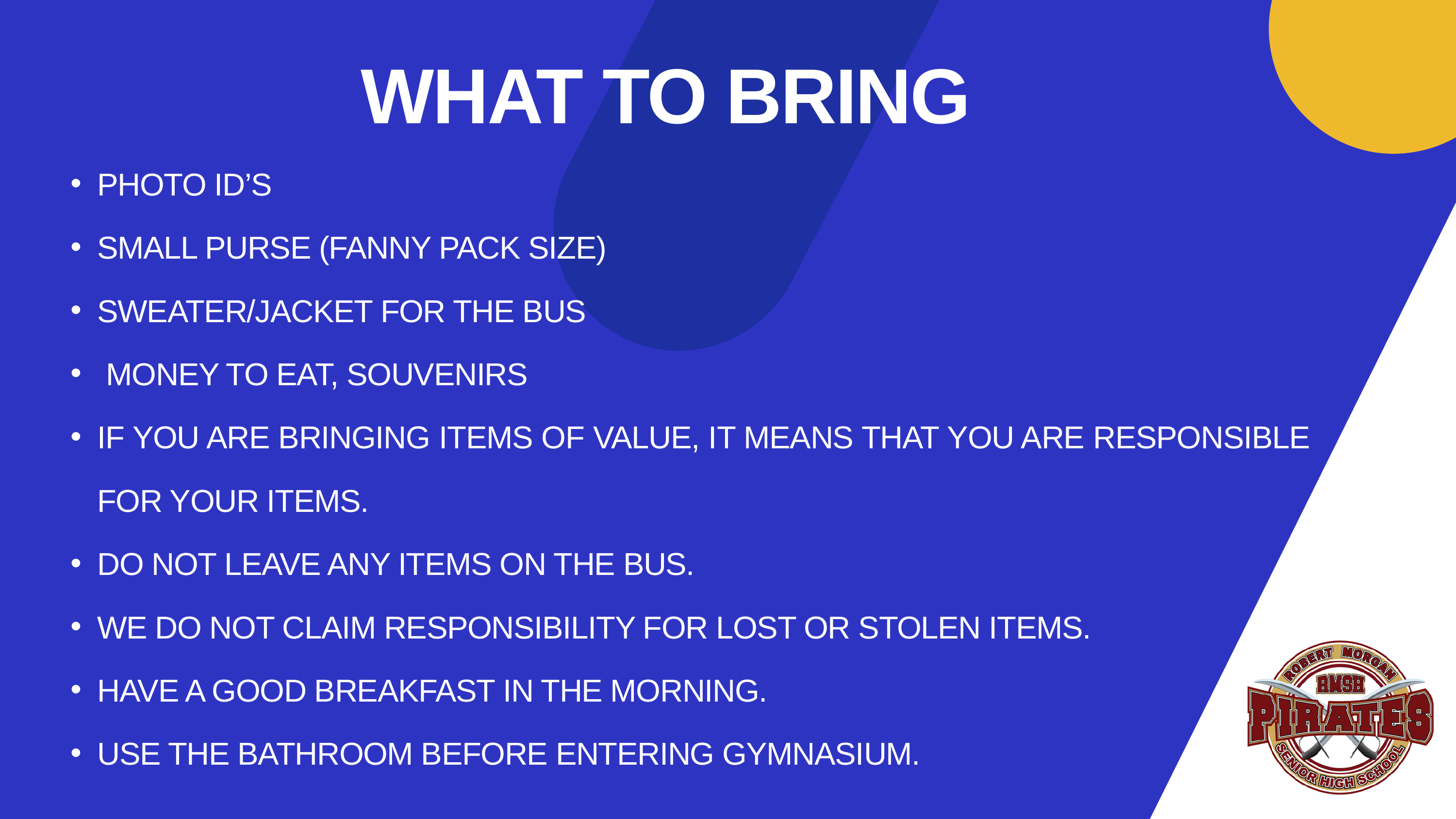

WHAT TO BRING
PHOTO ID’S
SMALL PURSE (FANNY PACK SIZE)
SWEATER/JACKET FOR THE BUS
 MONEY TO EAT, SOUVENIRS
IF YOU ARE BRINGING ITEMS OF VALUE, IT MEANS THAT YOU ARE RESPONSIBLE FOR YOUR ITEMS.
DO NOT LEAVE ANY ITEMS ON THE BUS.
WE DO NOT CLAIM RESPONSIBILITY FOR LOST OR STOLEN ITEMS.
HAVE A GOOD BREAKFAST IN THE MORNING.
USE THE BATHROOM BEFORE ENTERING GYMNASIUM.